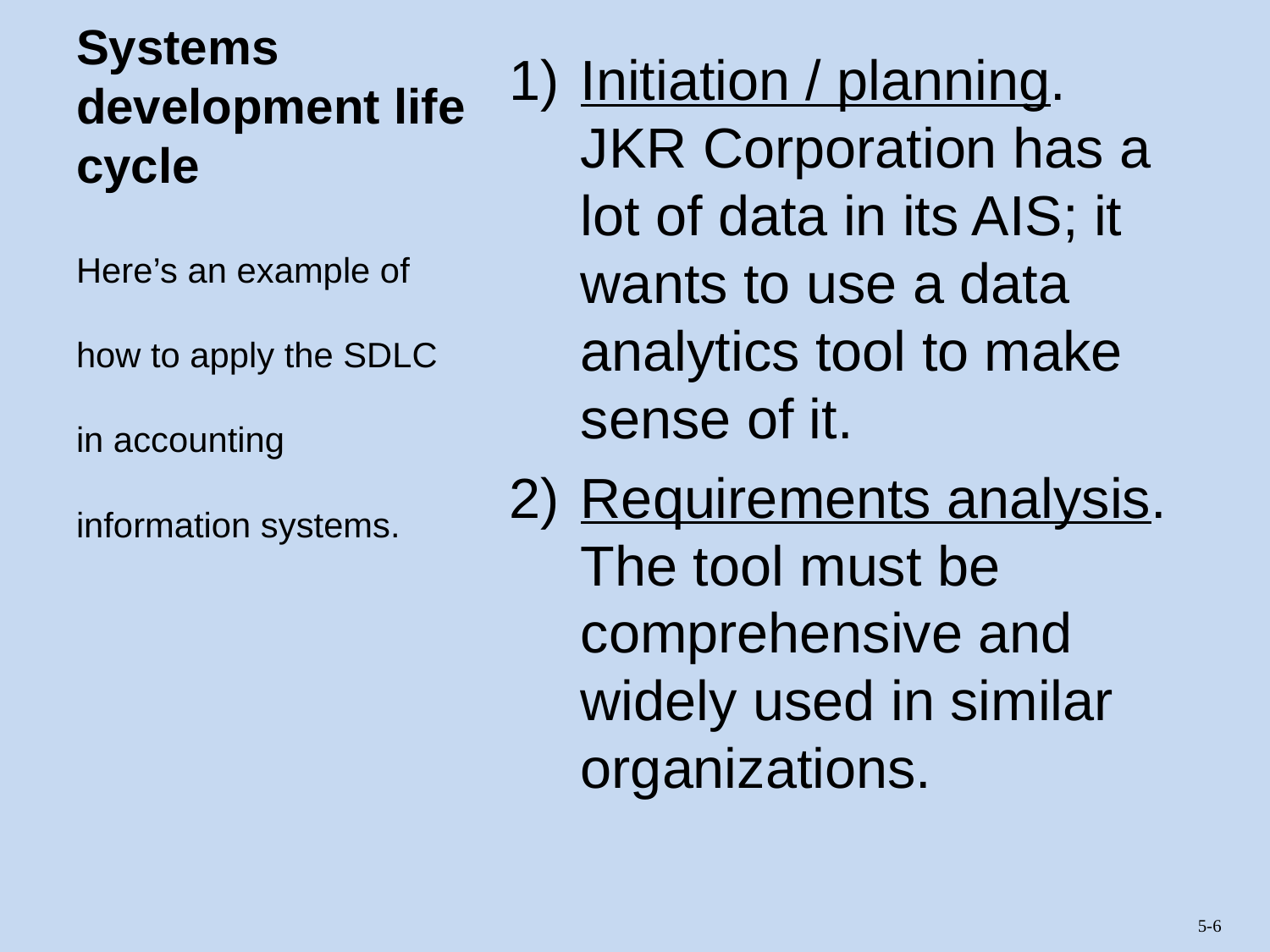

# Systems development life cycle
Initiation / planning.  JKR Corporation has a lot of data in its AIS; it wants to use a data analytics tool to make sense of it.
Requirements analysis.  The tool must be comprehensive and widely used in similar organizations.
Here’s an example of how to apply the SDLC in accounting information systems.